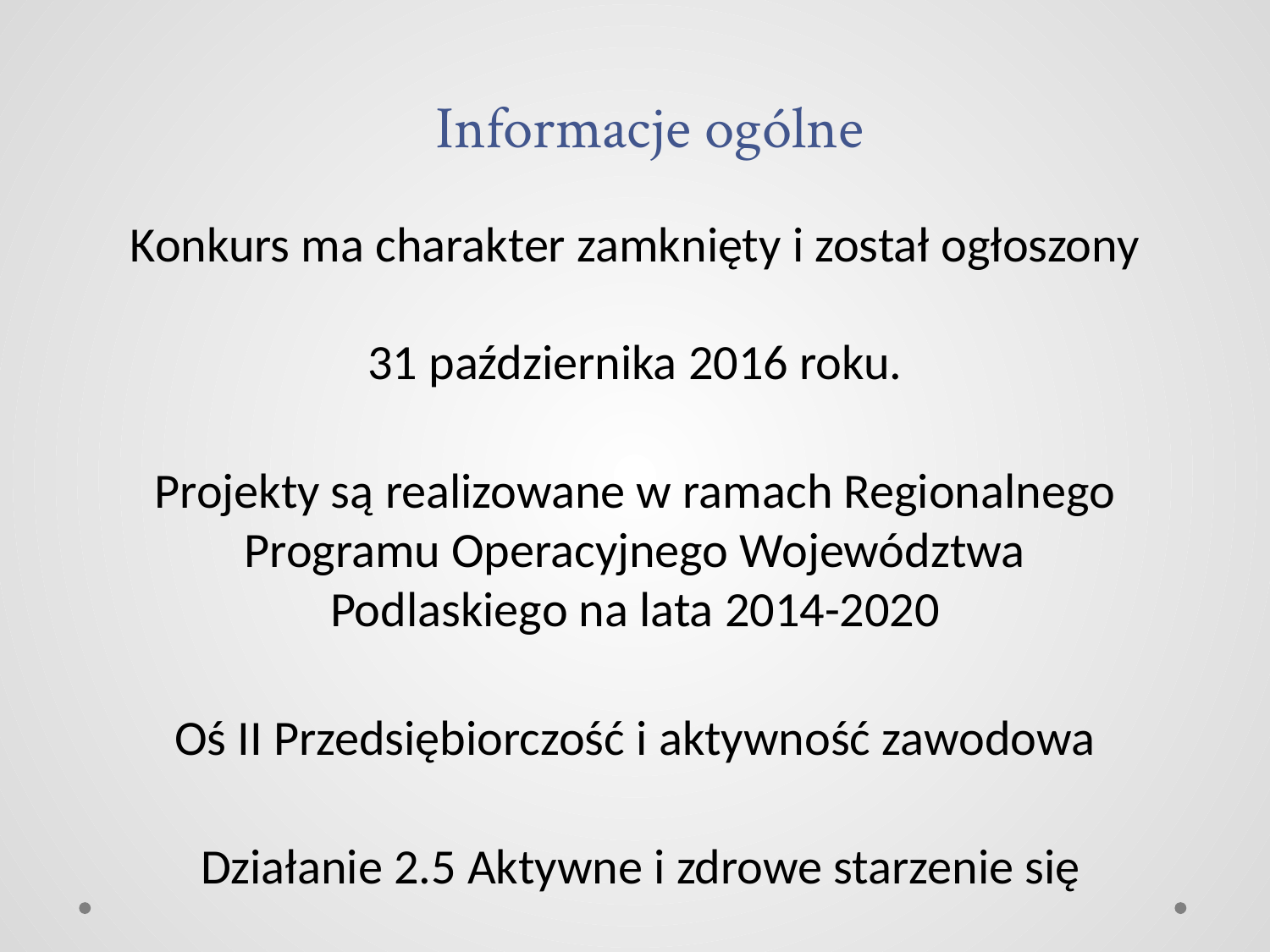

# Informacje ogólne
Konkurs ma charakter zamknięty i został ogłoszony
31 października 2016 roku.

Projekty są realizowane w ramach Regionalnego Programu Operacyjnego Województwa Podlaskiego na lata 2014-2020

Oś II Przedsiębiorczość i aktywność zawodowa

 Działanie 2.5 Aktywne i zdrowe starzenie się